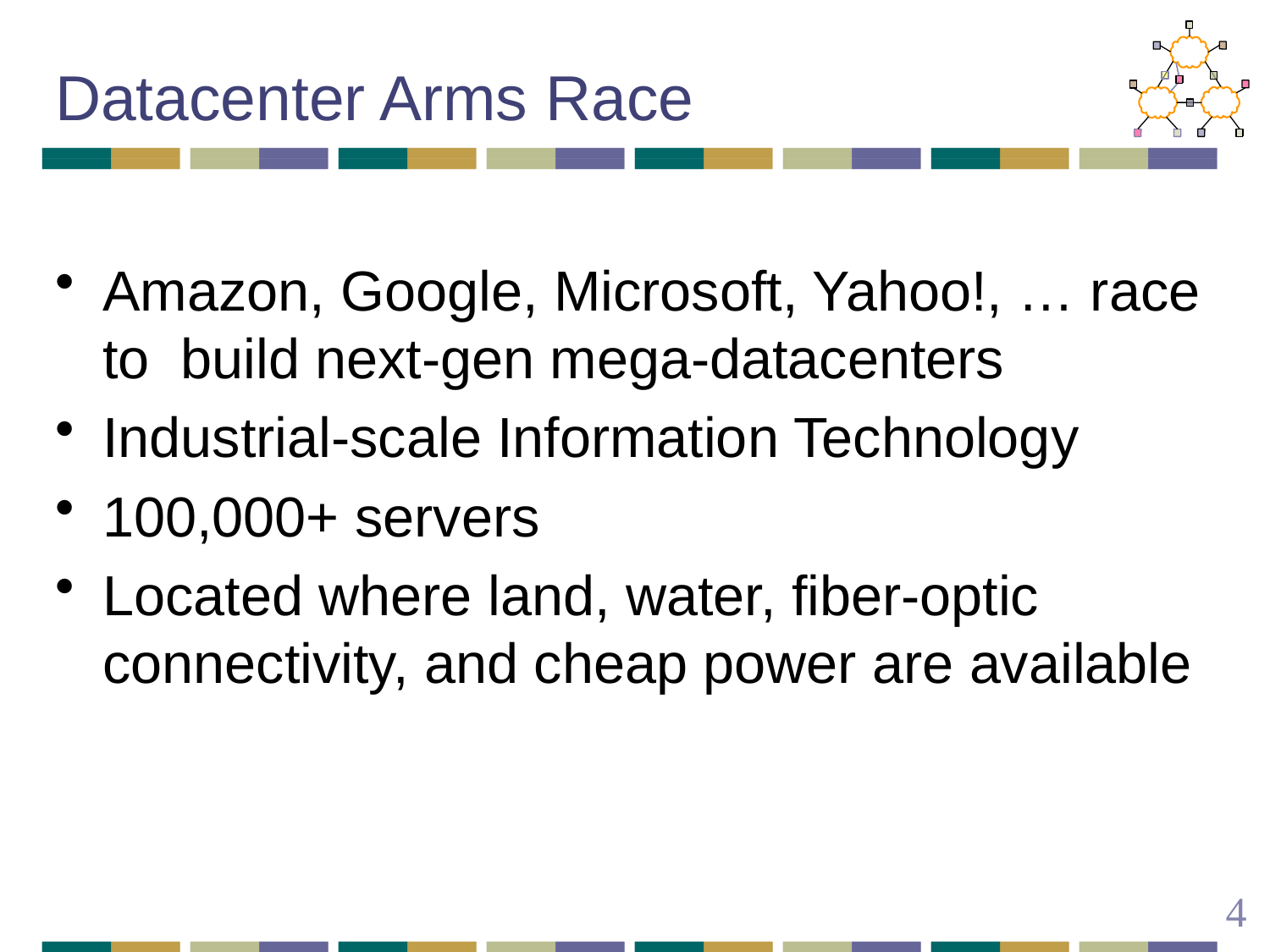

# Datacenter Arms Race

Amazon, Google, Microsoft, Yahoo!, … race to  build next-gen mega-datacenters
Industrial-scale Information Technology
100,000+ servers
Located where land, water, fiber-optic connectivity, and cheap power are available

4